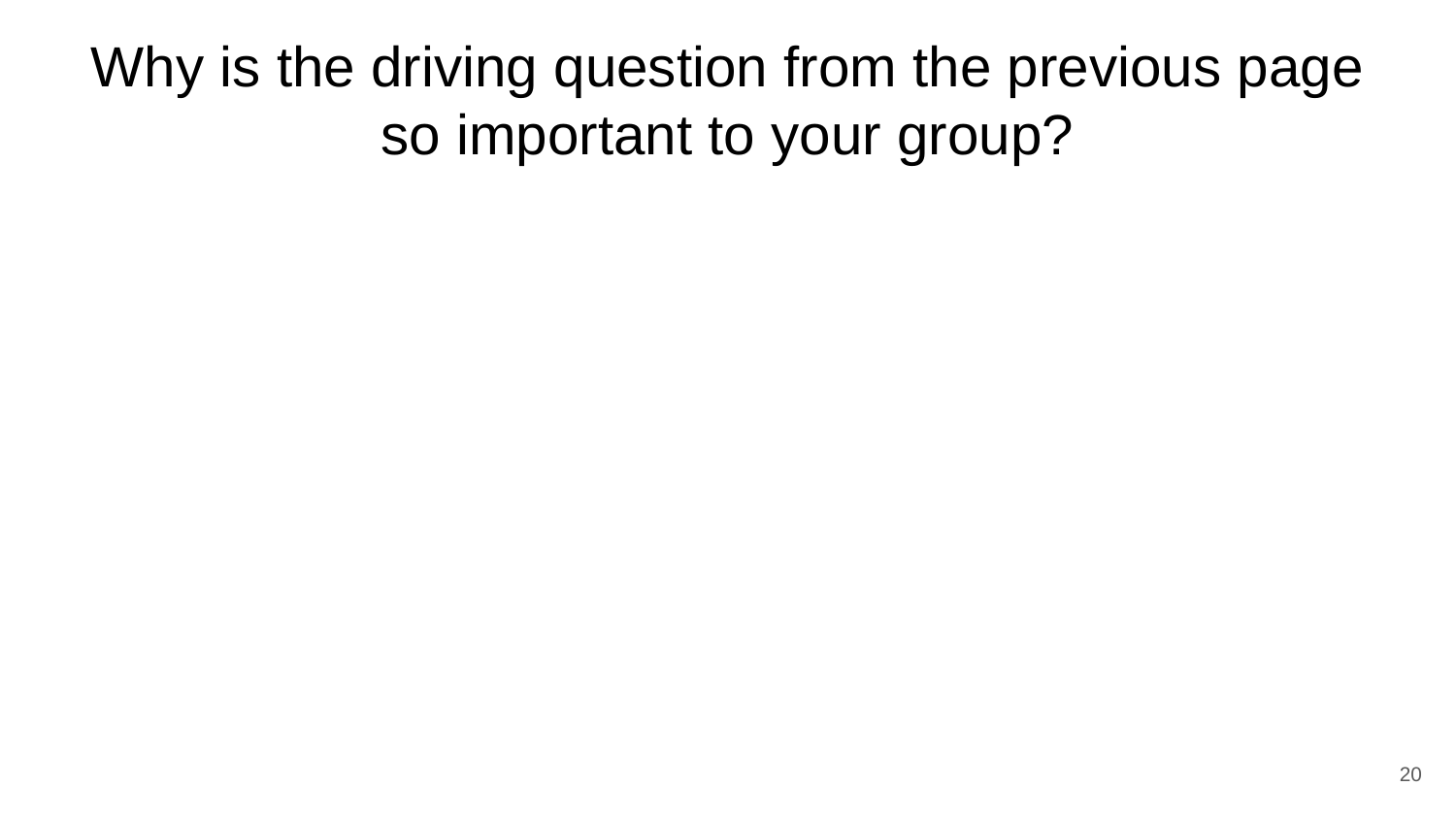

# Why is the driving question from the previous page so important to your group?

20